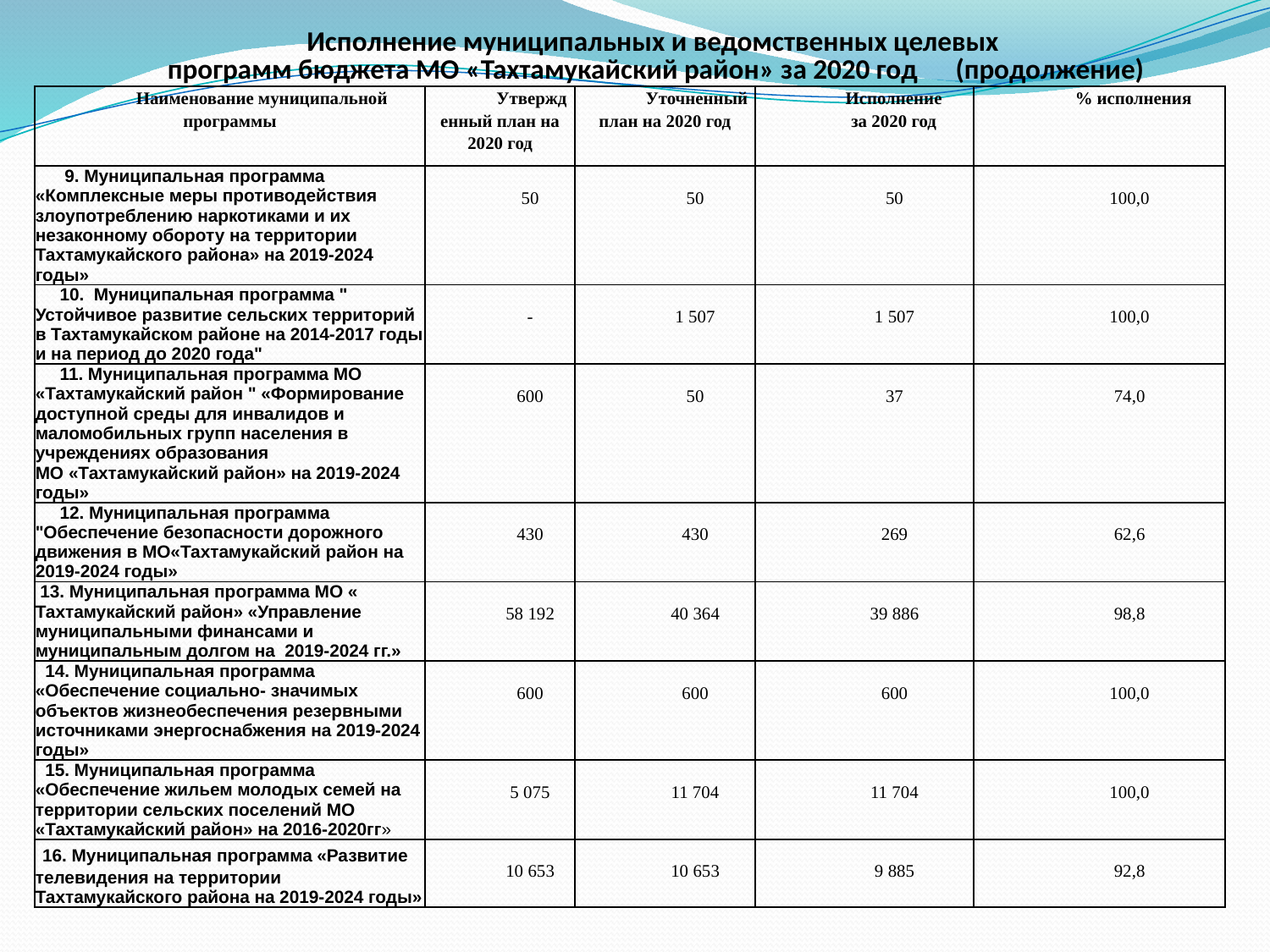

# Исполнение муниципальных и ведомственных целевых программ бюджета МО «Тахтамукайский район» за 2020 год      (продолжение)
| Наименование муниципальной программы | Утвержденный план на 2020 год | Уточненный план на 2020 год | Исполнение за 2020 год | % исполнения |
| --- | --- | --- | --- | --- |
| 9. Муниципальная программа «Комплексные меры противодействия злоупотреблению наркотиками и их незаконному обороту на территории Тахтамукайского района» на 2019-2024 годы» | 50 | 50 | 50 | 100,0 |
| 10. Муниципальная программа " Устойчивое развитие сельских территорий в Тахтамукайском районе на 2014-2017 годы и на период до 2020 года" | - | 1 507 | 1 507 | 100,0 |
| 11. Муниципальная программа МО «Тахтамукайский район " «Формирование доступной среды для инвалидов и маломобильных групп населения в учреждениях образования МО «Тахтамукайский район» на 2019-2024 годы» | 600 | 50 | 37 | 74,0 |
| 12. Муниципальная программа "Обеспечение безопасности дорожного движения в МО«Тахтамукайский район на 2019-2024 годы» | 430 | 430 | 269 | 62,6 |
| 13. Муниципальная программа МО « Тахтамукайский район» «Управление муниципальными финансами и муниципальным долгом на 2019-2024 гг.» | 58 192 | 40 364 | 39 886 | 98,8 |
| 14. Муниципальная программа «Обеспечение социально- значимых объектов жизнеобеспечения резервными источниками энергоснабжения на 2019-2024 годы» | 600 | 600 | 600 | 100,0 |
| 15. Муниципальная программа «Обеспечение жильем молодых семей на территории сельских поселений МО «Тахтамукайский район» на 2016-2020гг» | 5 075 | 11 704 | 11 704 | 100,0 |
| 16. Муниципальная программа «Развитие телевидения на территории Тахтамукайского района на 2019-2024 годы» | 10 653 | 10 653 | 9 885 | 92,8 |